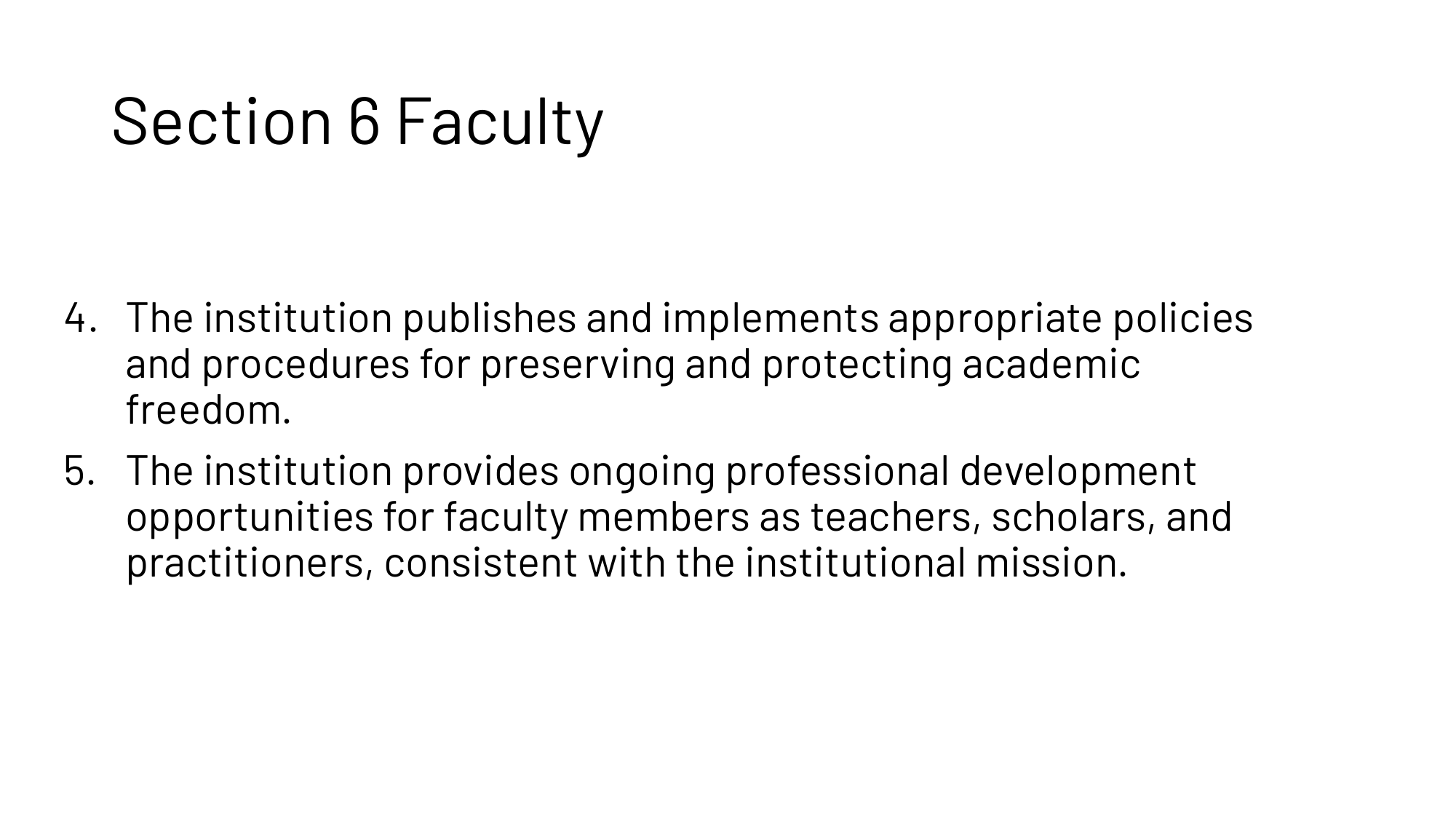

# Section 6 Faculty
The institution publishes and implements appropriate policies and procedures for preserving and protecting academic freedom.
The institution provides ongoing professional development opportunities for faculty members as teachers, scholars, and practitioners, consistent with the institutional mission.